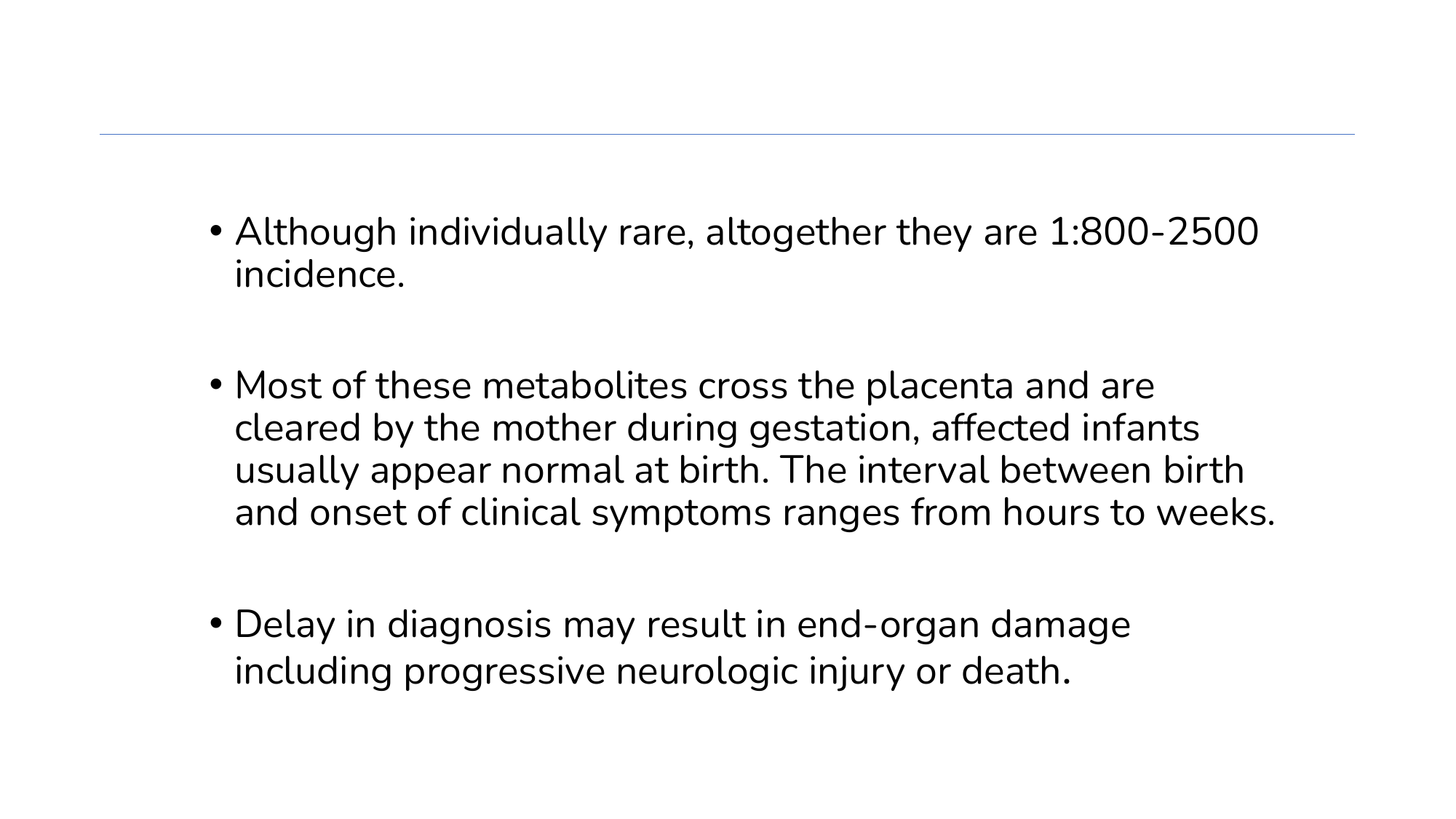

Although individually rare, altogether they are 1:800-2500 incidence.

Most of these metabolites cross the placenta and are cleared by the mother during gestation, affected infants usually appear normal at birth. The interval between birth and onset of clinical symptoms ranges from hours to weeks.

Delay in diagnosis may result in end-organ damage including progressive neurologic injury or death.